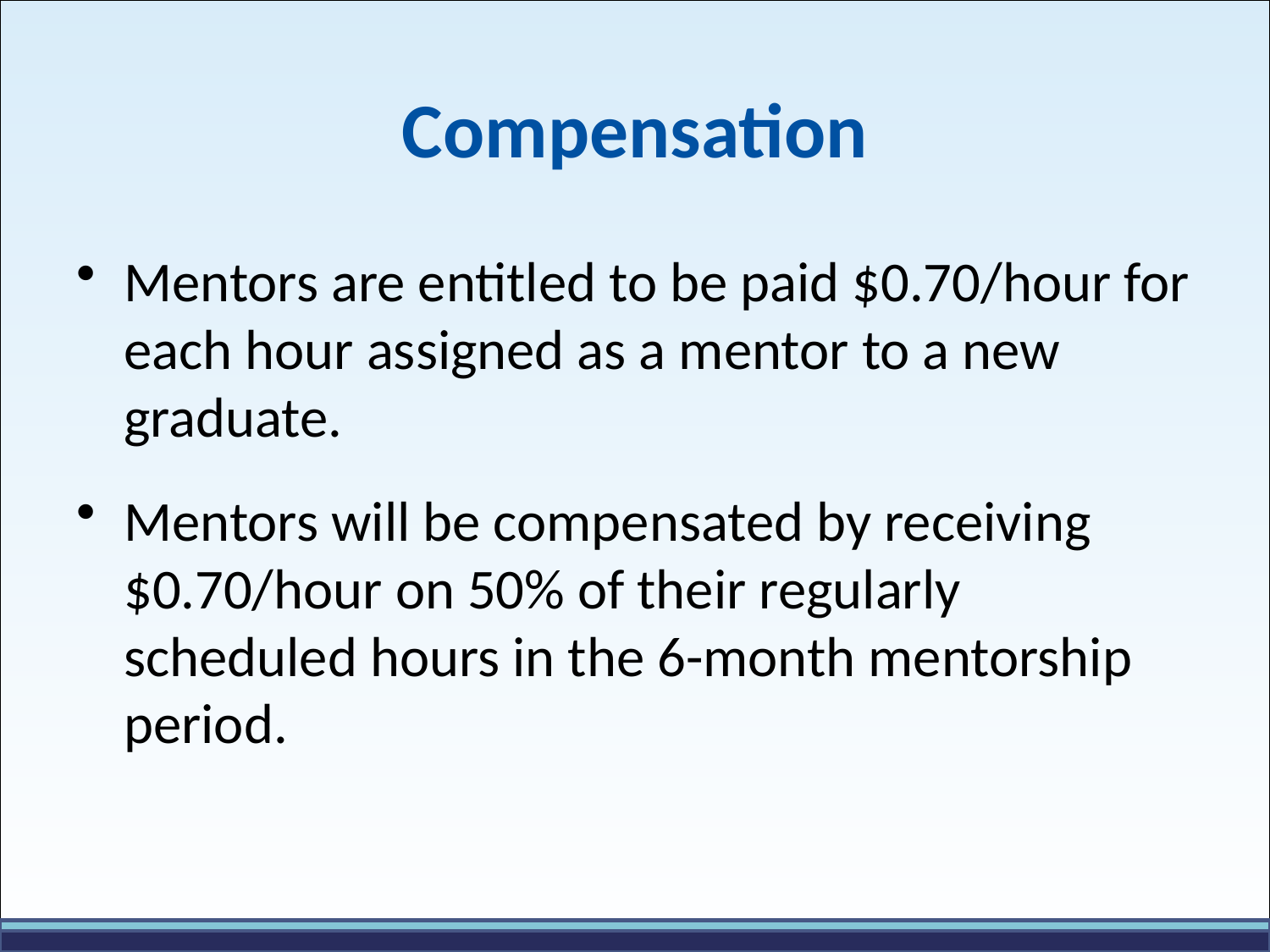

# Compensation
Mentors are entitled to be paid $0.70/hour for each hour assigned as a mentor to a new graduate.

Mentors will be compensated by receiving $0.70/hour on 50% of their regularly scheduled hours in the 6-month mentorship period.